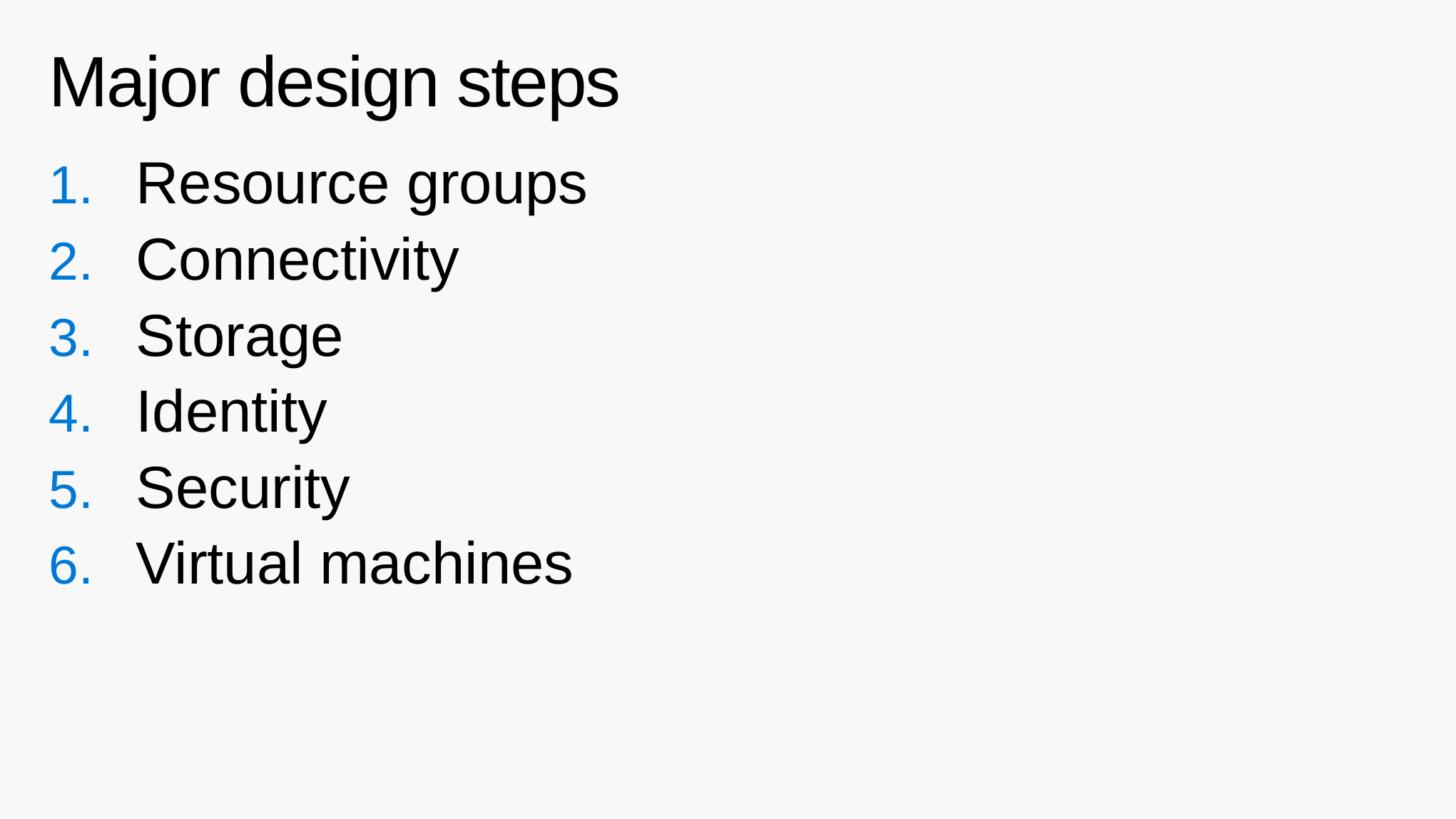

# Major design steps
Resource groups
Connectivity
Storage
Identity
Security
Virtual machines